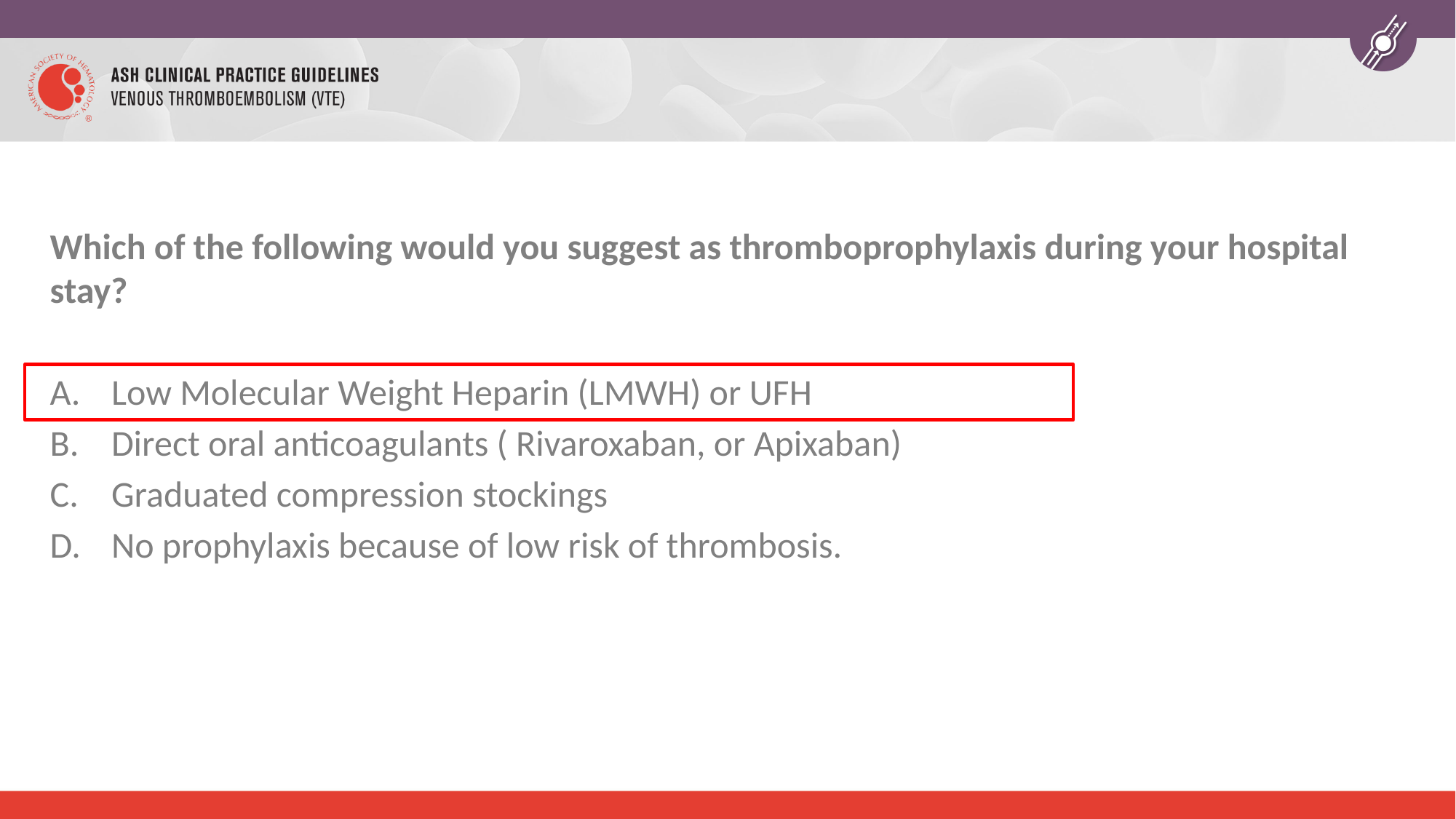

Which of the following would you suggest as thromboprophylaxis during your hospital stay?

Low Molecular Weight Heparin (LMWH) or UFH
Direct oral anticoagulants ( Rivaroxaban, or Apixaban)
Graduated compression stockings
No prophylaxis because of low risk of thrombosis.